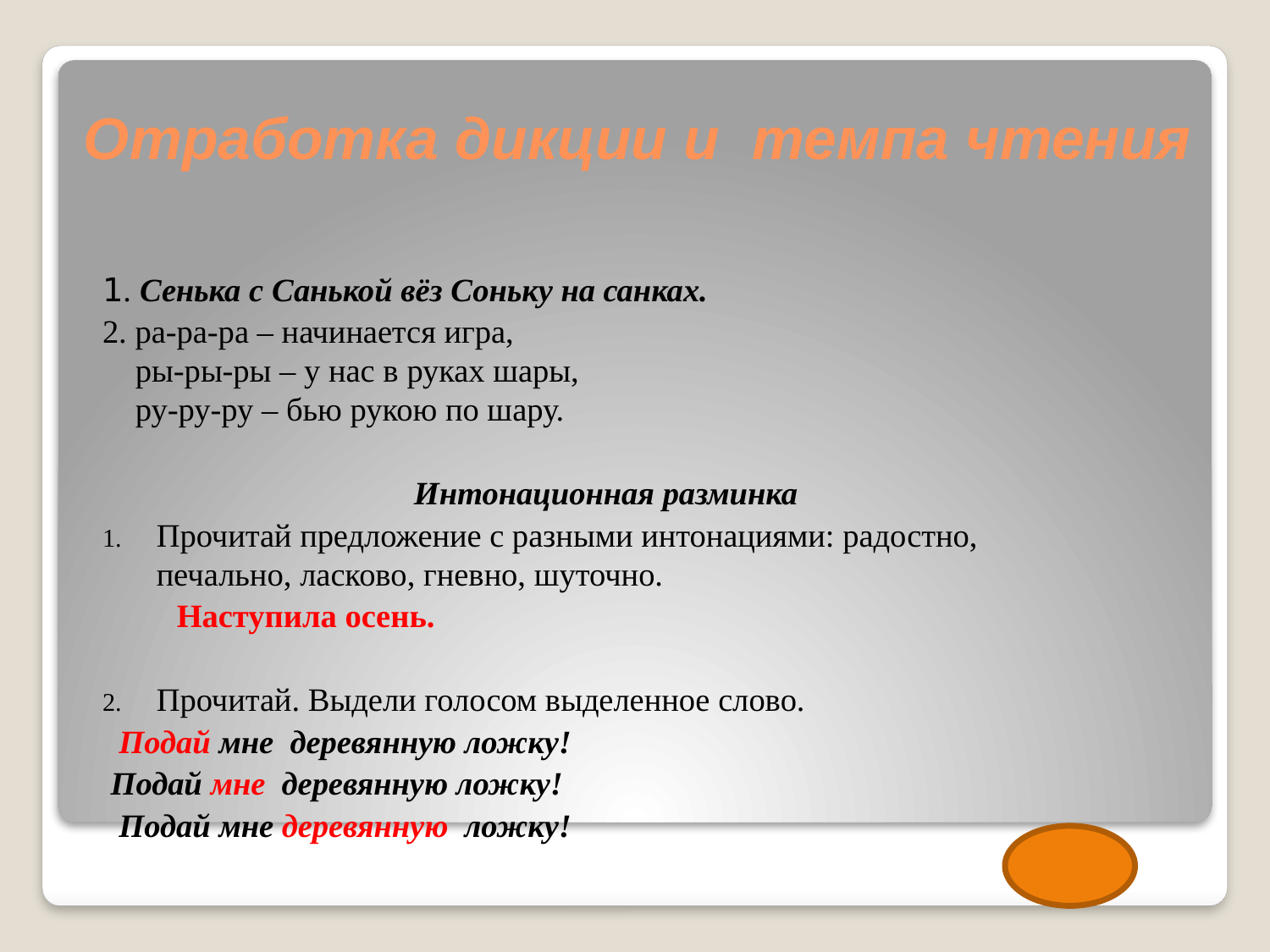

# Отработка дикции и  темпа чтения
1. Сенька с Санькой вёз Соньку на санках.
2. ра-ра-ра – начинается игра,
    ры-ры-ры – у нас в руках шары,
    ру-ру-ру – бью рукою по шару.

Интонационная разминка
Прочитай предложение с разными интонациями: радостно, печально, ласково, гневно, шуточно.
         Наступила осень.

Прочитай. Выдели голосом выделенное слово.
  Подай мне  деревянную ложку!
 Подай мне  деревянную ложку!
  Подай мне деревянную  ложку!